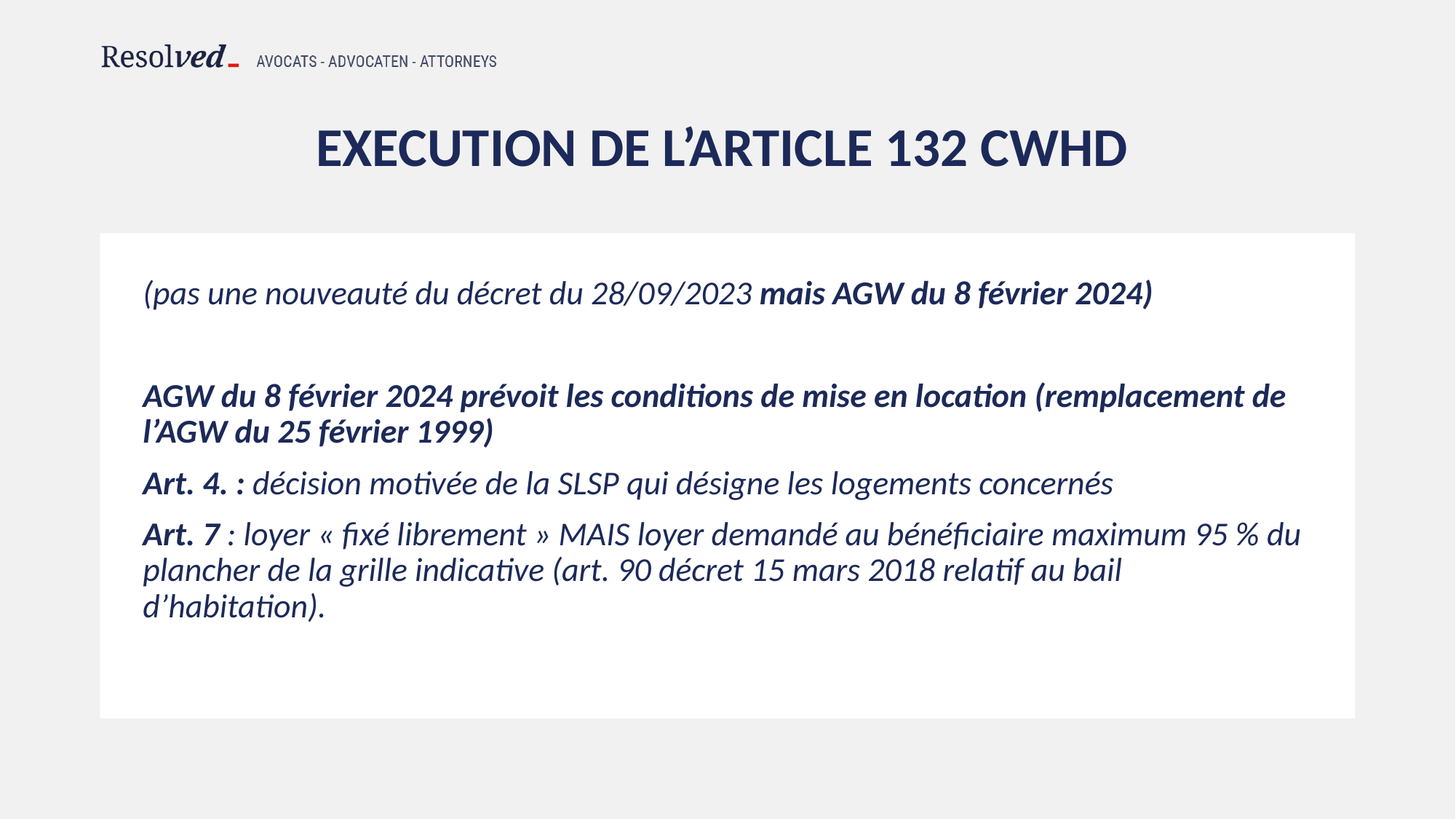

# EXECUTION DE L’ARTICLE 132 CWHD
(pas une nouveauté du décret du 28/09/2023 mais AGW du 8 février 2024)

AGW du 8 février 2024 prévoit les conditions de mise en location (remplacement de l’AGW du 25 février 1999)
Art. 4. : décision motivée de la SLSP qui désigne les logements concernés
Art. 7 : loyer « fixé librement » MAIS loyer demandé au bénéficiaire maximum 95 % du plancher de la grille indicative (art. 90 décret 15 mars 2018 relatif au bail d’habitation).